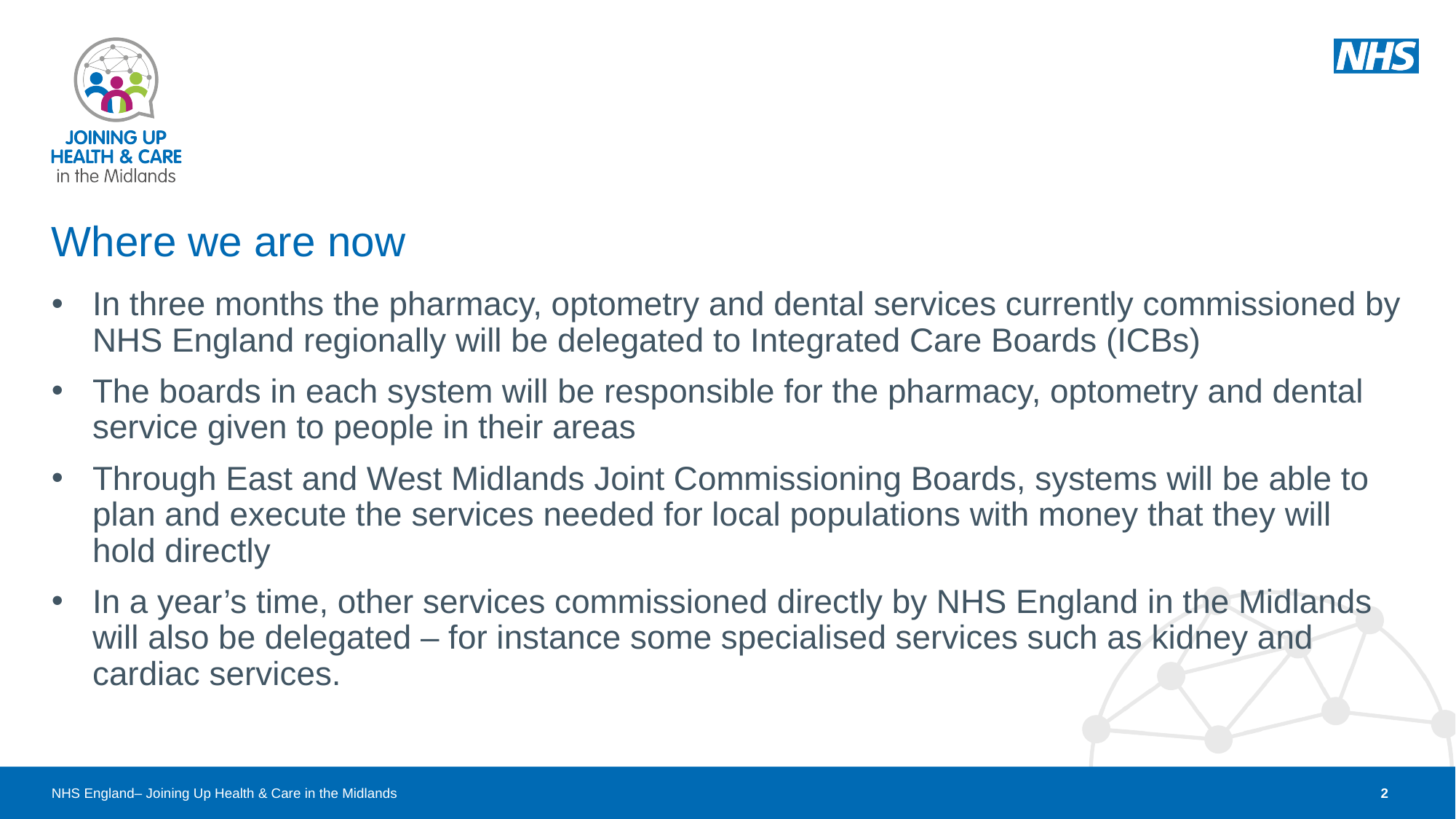

# Where we are now
In three months the pharmacy, optometry and dental services currently commissioned by NHS England regionally will be delegated to Integrated Care Boards (ICBs)
The boards in each system will be responsible for the pharmacy, optometry and dental service given to people in their areas
Through East and West Midlands Joint Commissioning Boards, systems will be able to plan and execute the services needed for local populations with money that they will hold directly
In a year’s time, other services commissioned directly by NHS England in the Midlands will also be delegated – for instance some specialised services such as kidney and cardiac services.

2
NHS England– Joining Up Health & Care in the Midlands